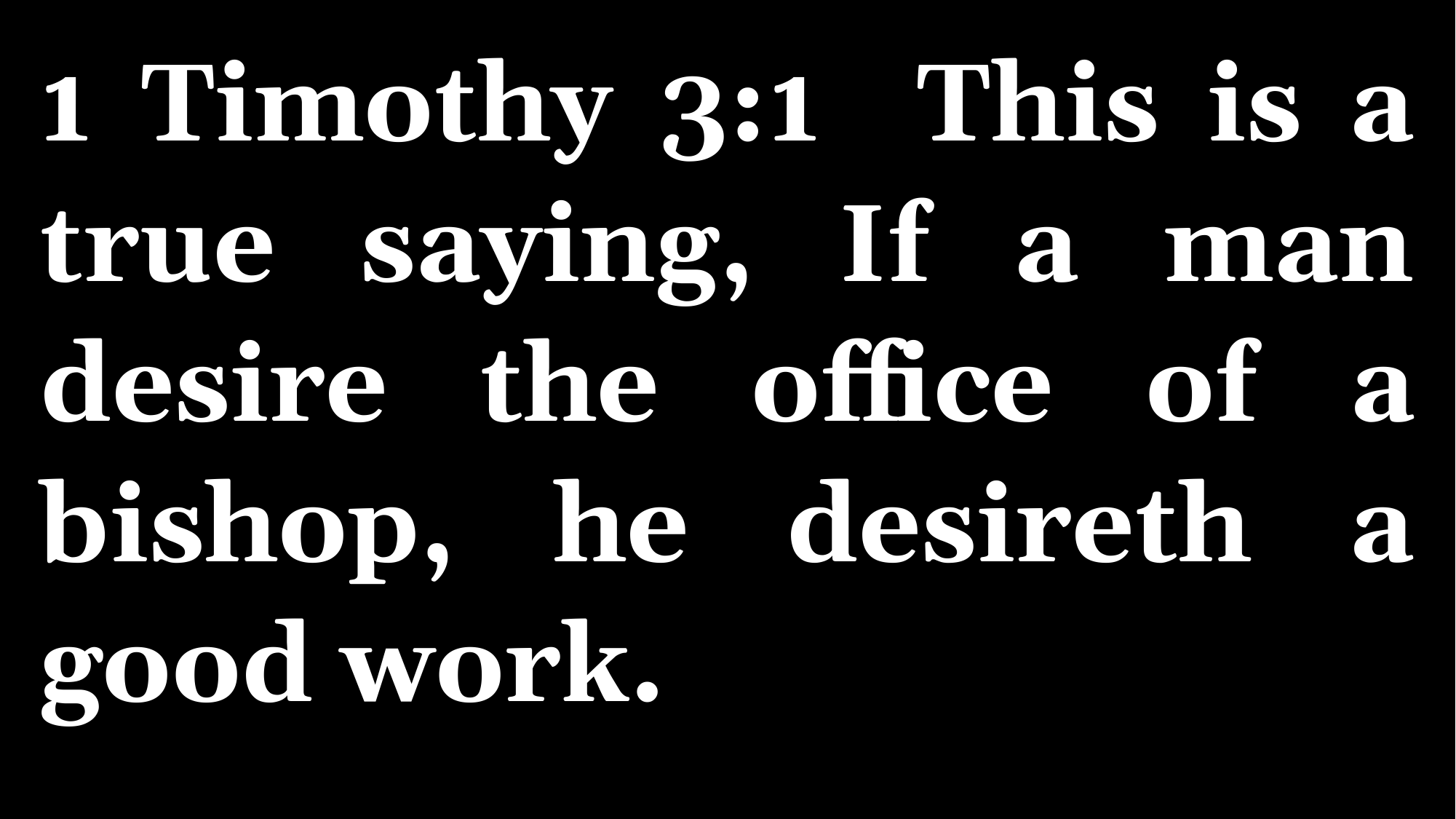

1 Timothy 3:1  This is a true saying, If a man desire the office of a bishop, he desireth a good work.